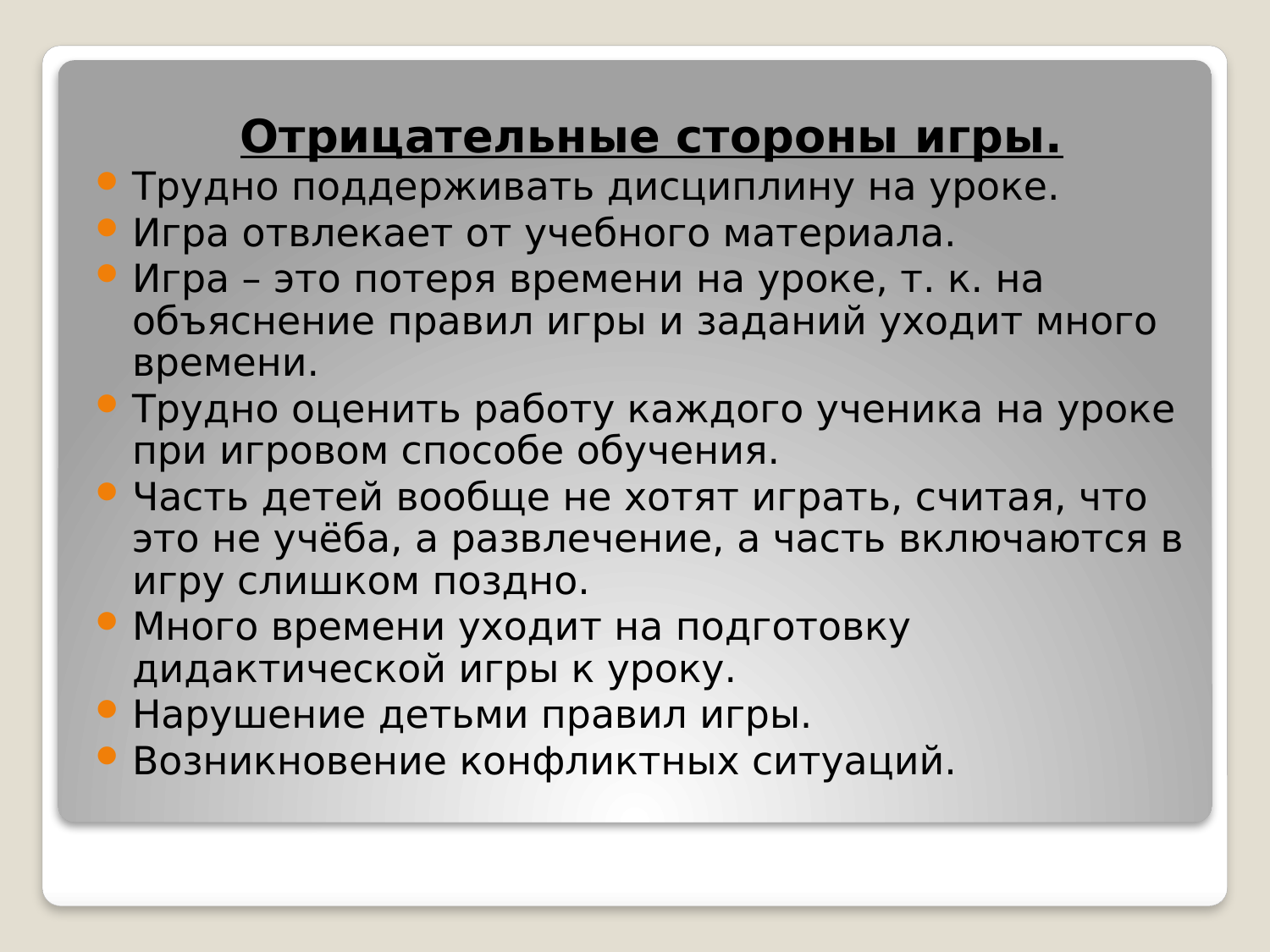

Отрицательные стороны игры.
Трудно поддерживать дисциплину на уроке.
Игра отвлекает от учебного материала.
Игра – это потеря времени на уроке, т. к. на объяснение правил игры и заданий уходит много времени.
Трудно оценить работу каждого ученика на уроке при игровом способе обучения.
Часть детей вообще не хотят играть, считая, что это не учёба, а развлечение, а часть включаются в игру слишком поздно.
Много времени уходит на подготовку дидактической игры к уроку.
Нарушение детьми правил игры.
Возникновение конфликтных ситуаций.

#